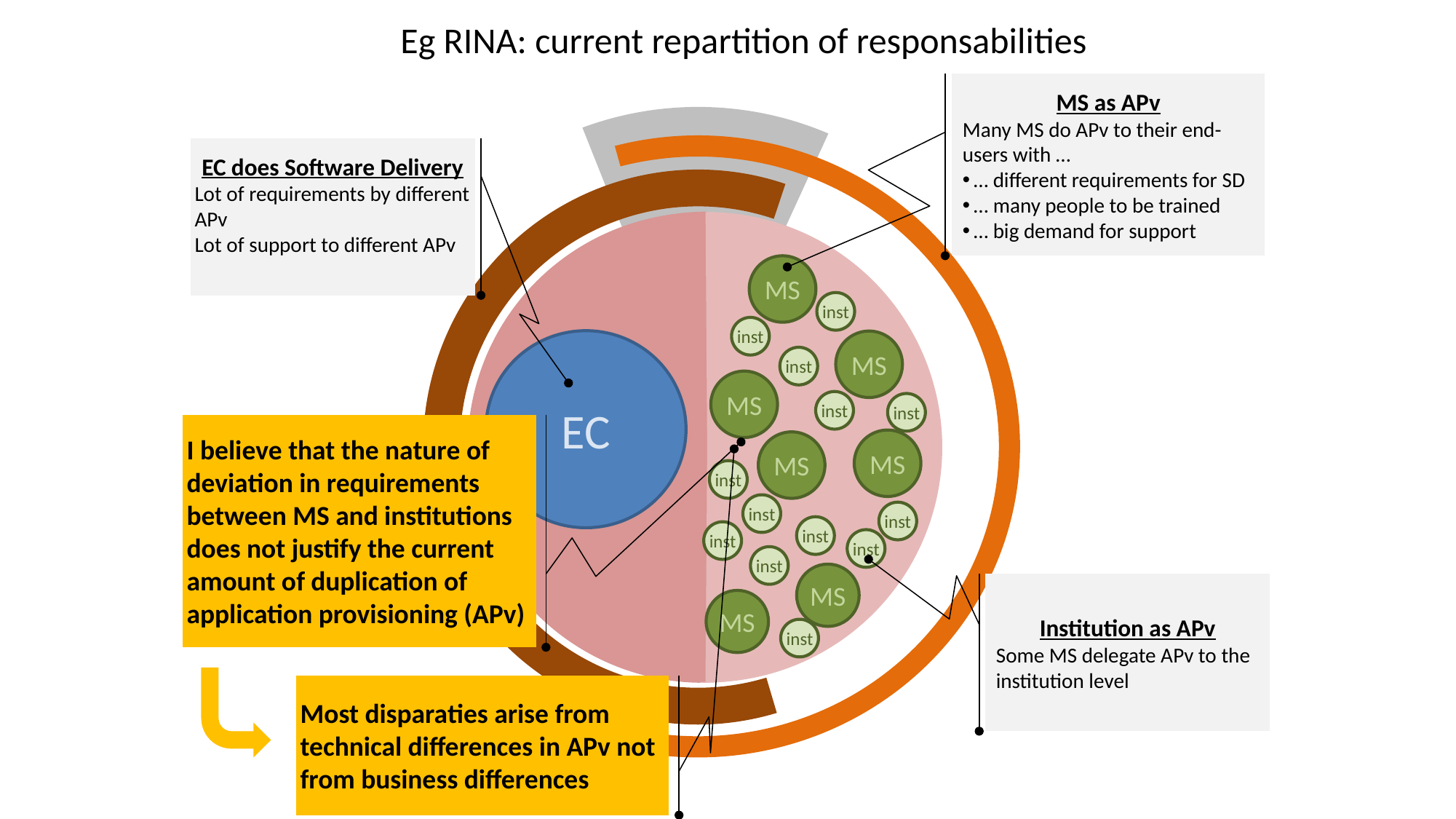

Eg RINA: current repartition of responsabilities
MS as APv
Many MS do APv to their end-users with …
… different requirements for SD
… many people to be trained
… big demand for support
MS
MS
MS
MS
MS
MS
MS

EC does Software Delivery
Lot of requirements by different APv
Lot of support to different APv

     SD
Software
Delivery
APv
Application Provisioning
“everything needed to ensure the SP can be used, qualitatively, by the target audience”
“everything needed to deliver a qualitative workable Software Product (SP)”
inst
inst
inst
inst
inst
inst
inst
inst
inst
inst
inst
inst
inst
Institution as APv
Some MS delegate APv to the institution level
EC
I believe that the nature of deviation in requirements
between MS and institutions does not justify the current amount of duplication of application provisioning (APv)

Most disparaties arise from technical differences in APv not from business differences